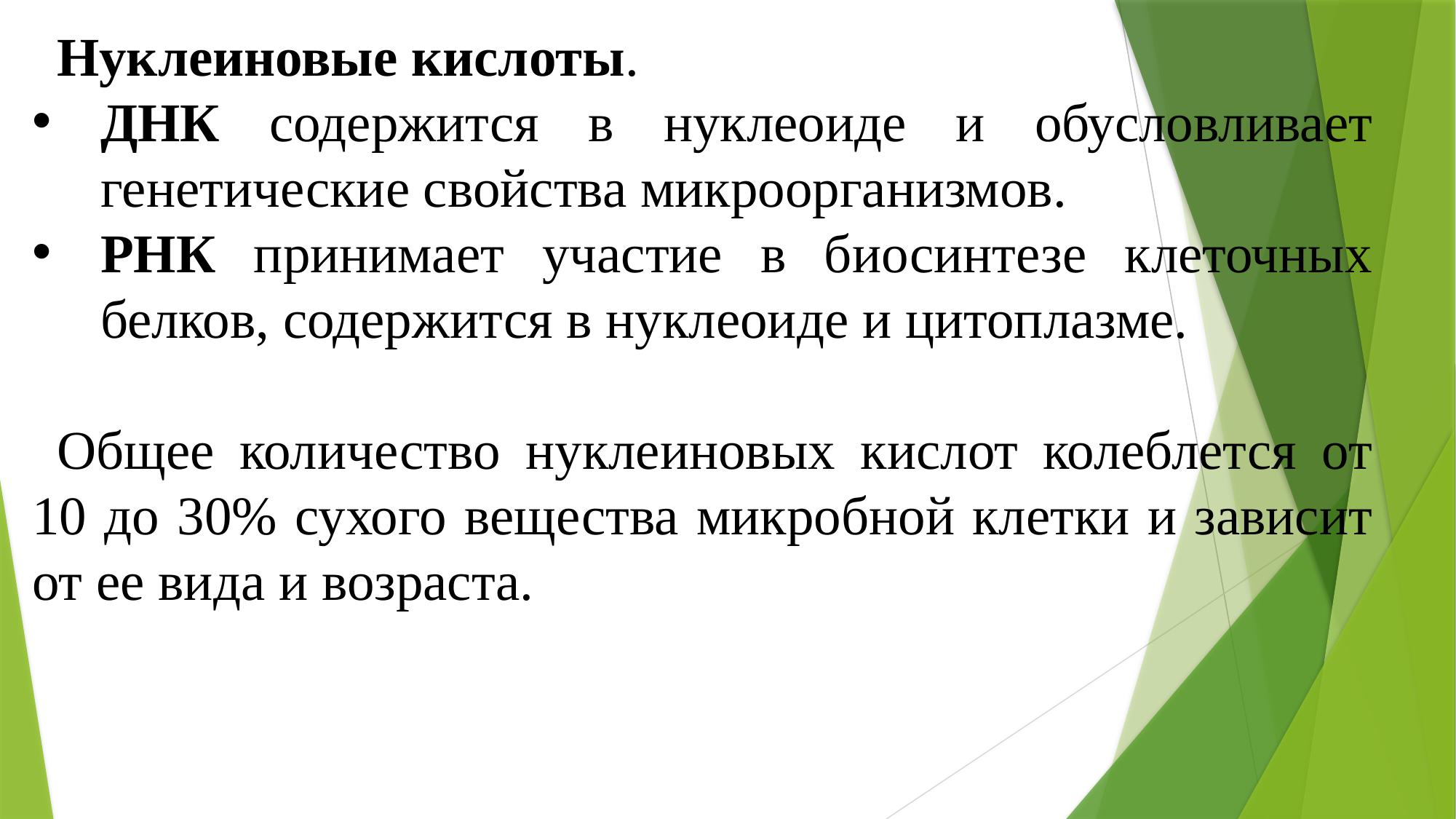

Нуклеиновые кислоты.
ДНК содержится в нуклеоиде и обусловливает генетические свойства микроорганизмов.
РНК принимает участие в биосинтезе клеточных белков, содержится в нуклеоиде и цитоплазме.

Общее количество нуклеиновых кислот колеблется от 10 до 30% сухого вещества микробной клетки и зависит от ее вида и возраста.